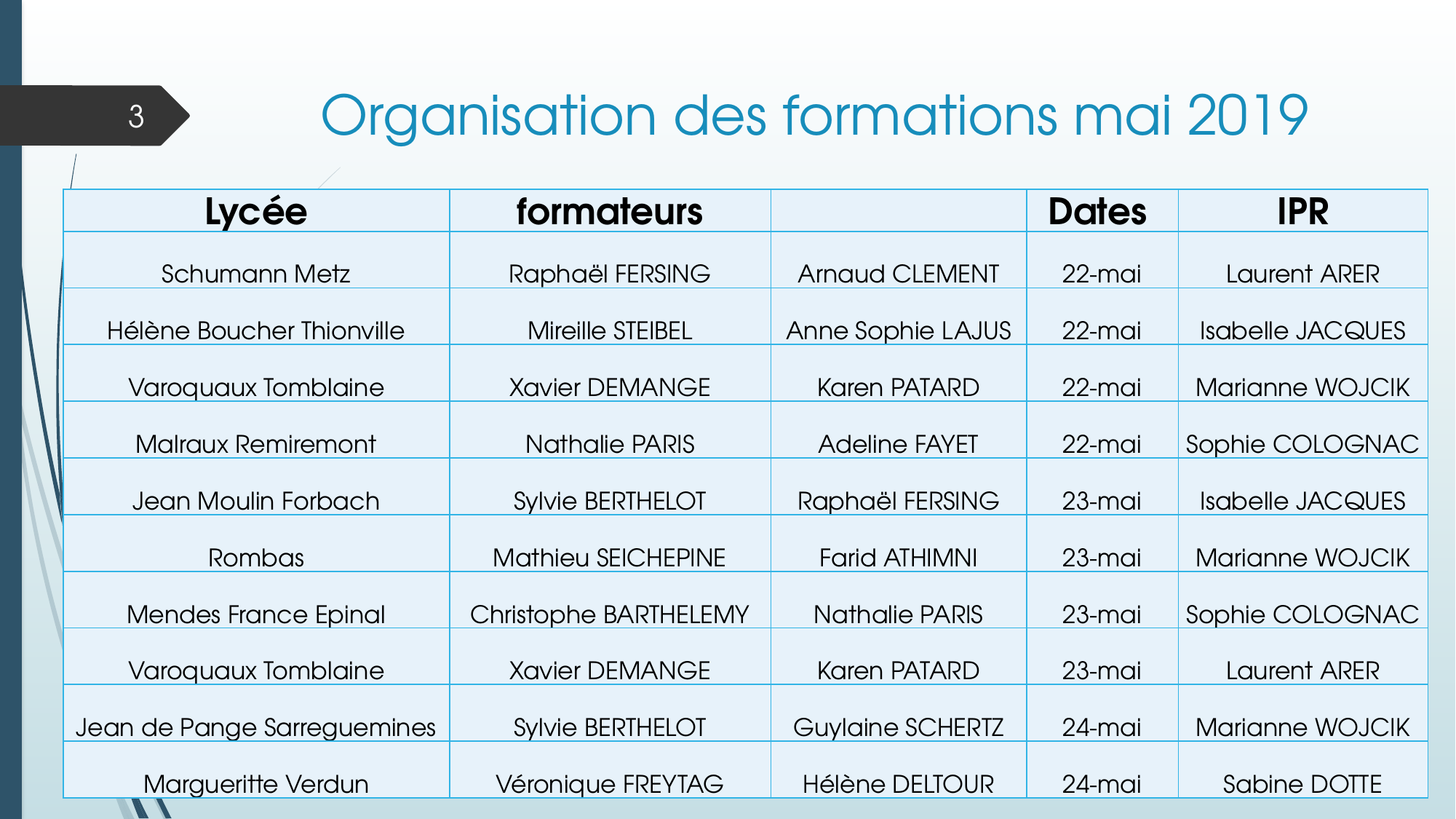

# Organisation des formations mai 2019
3
| Lycée | formateurs |  | Dates | IPR |
| --- | --- | --- | --- | --- |
| Schumann Metz | Raphaël FERSING | Arnaud CLEMENT | 22-mai | Laurent ARER |
| Hélène Boucher Thionville | Mireille STEIBEL | Anne Sophie LAJUS | 22-mai | Isabelle JACQUES |
| Varoquaux Tomblaine | Xavier DEMANGE | Karen PATARD | 22-mai | Marianne WOJCIK |
| Malraux Remiremont | Nathalie PARIS | Adeline FAYET | 22-mai | Sophie COLOGNAC |
| Jean Moulin Forbach | Sylvie BERTHELOT | Raphaël FERSING | 23-mai | Isabelle JACQUES |
| Rombas | Mathieu SEICHEPINE | Farid ATHIMNI | 23-mai | Marianne WOJCIK |
| Mendes France Epinal | Christophe BARTHELEMY | Nathalie PARIS | 23-mai | Sophie COLOGNAC |
| Varoquaux Tomblaine | Xavier DEMANGE | Karen PATARD | 23-mai | Laurent ARER |
| Jean de Pange Sarreguemines | Sylvie BERTHELOT | Guylaine SCHERTZ | 24-mai | Marianne WOJCIK |
| Margueritte Verdun | Véronique FREYTAG | Hélène DELTOUR | 24-mai | Sabine DOTTE |